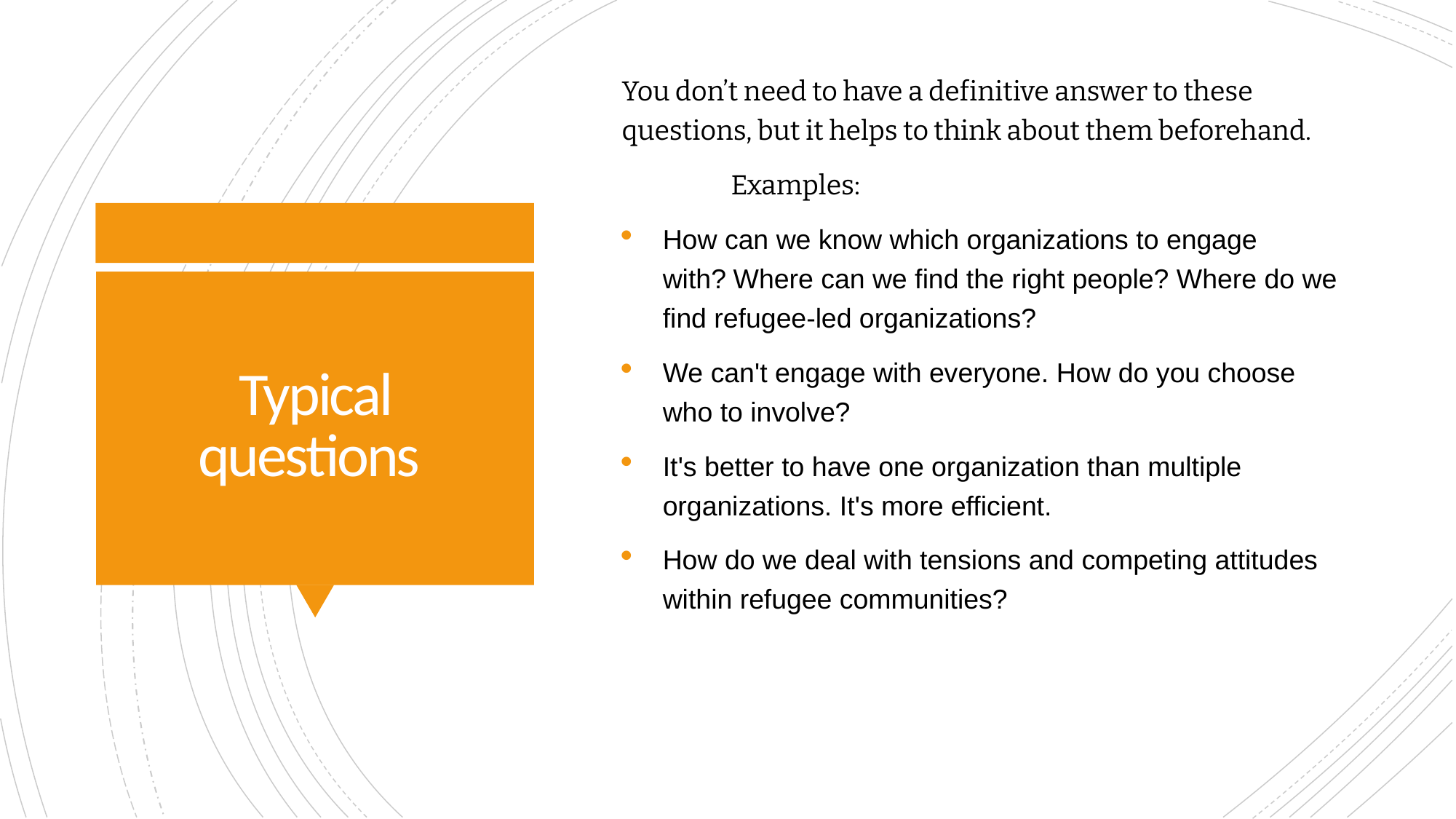

You don’t need to have a definitive answer to these questions, but it helps to think about them beforehand.
	Examples:
How can we know which organizations to engage with? Where can we find the right people? Where do we find refugee-led organizations?
We can't engage with everyone. How do you choose who to involve?
It's better to have one organization than multiple organizations. It's more efficient.
How do we deal with tensions and competing attitudes within refugee communities?

# Typical questions